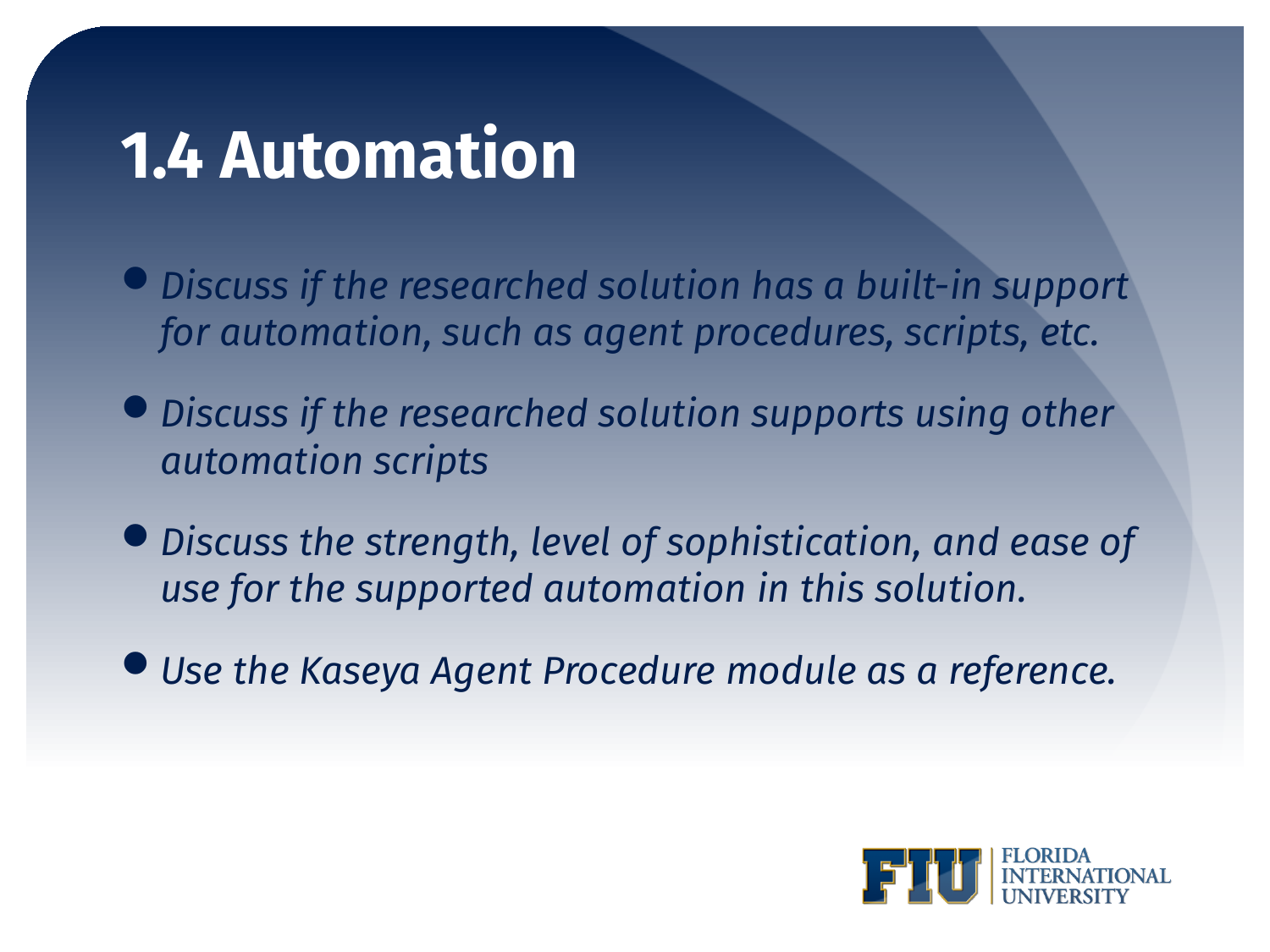

# 1.4 Automation
Discuss if the researched solution has a built-in support for automation, such as agent procedures, scripts, etc.
Discuss if the researched solution supports using other automation scripts
Discuss the strength, level of sophistication, and ease of use for the supported automation in this solution.
Use the Kaseya Agent Procedure module as a reference.